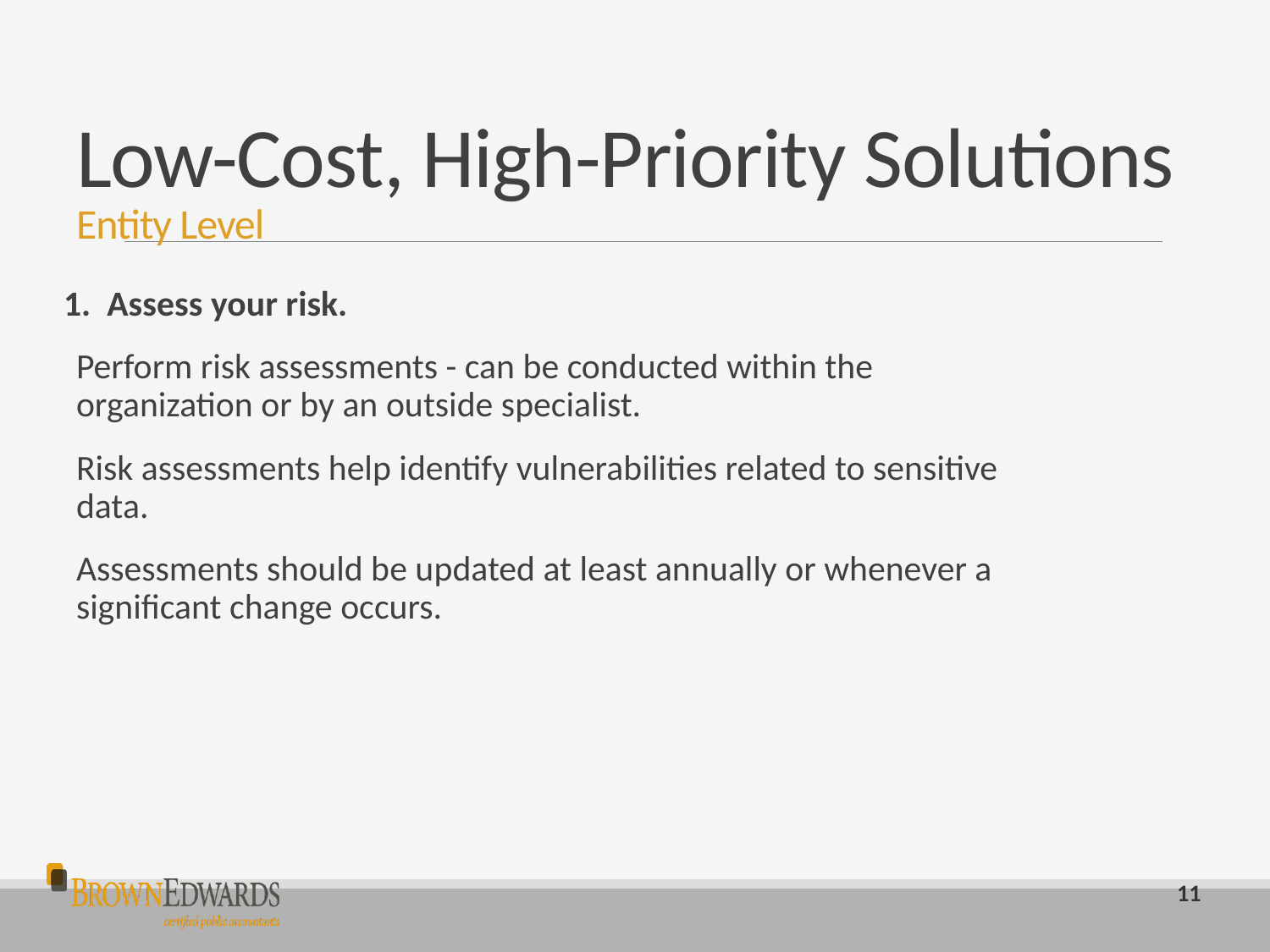

# Low-Cost, High-Priority Solutions Entity Level
1.  Assess your risk.
Perform risk assessments - can be conducted within the organization or by an outside specialist.
Risk assessments help identify vulnerabilities related to sensitive data.
Assessments should be updated at least annually or whenever a significant change occurs.